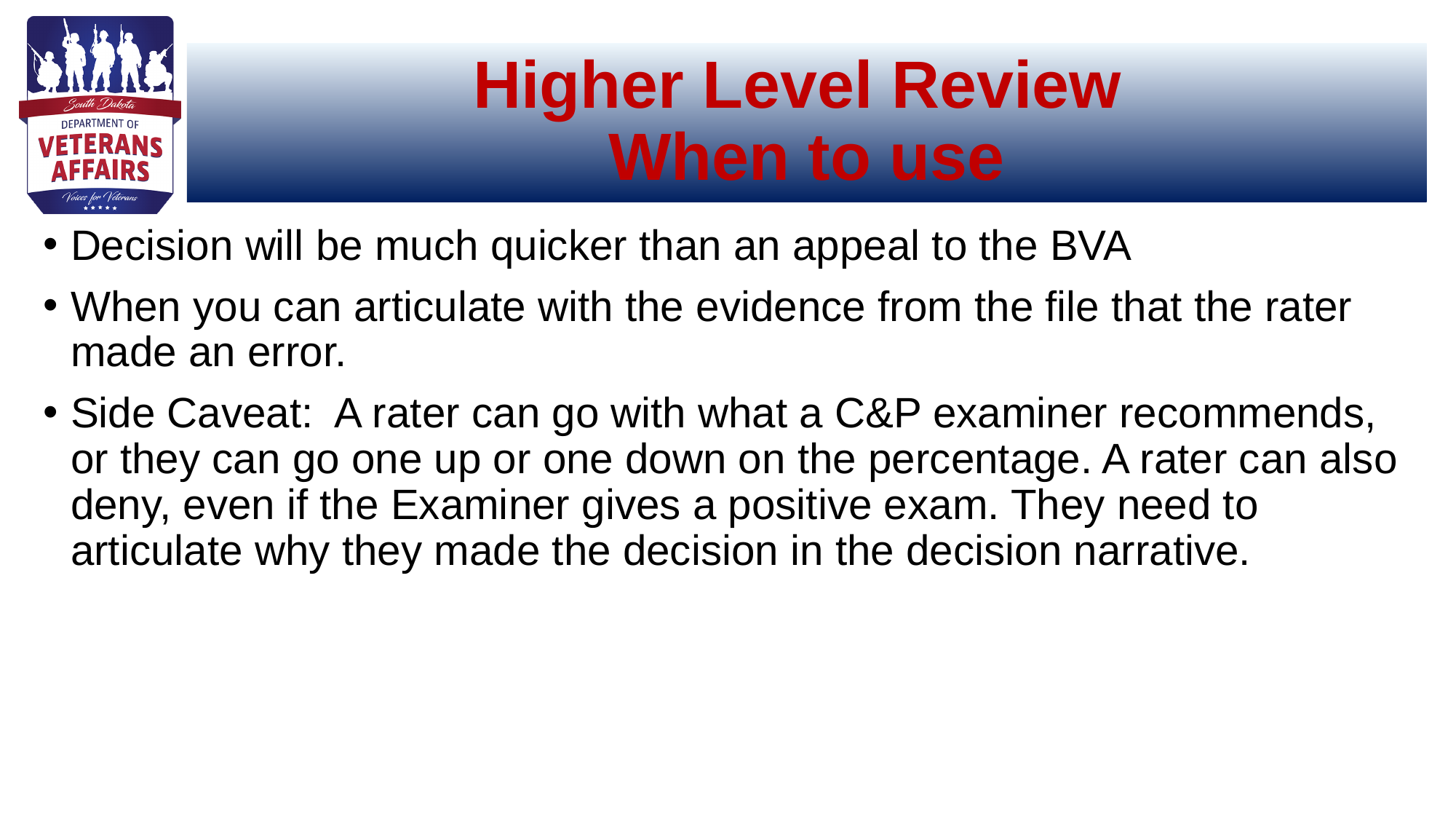

# Higher Level Review When to use
Decision will be much quicker than an appeal to the BVA
When you can articulate with the evidence from the file that the rater made an error.
Side Caveat:  A rater can go with what a C&P examiner recommends, or they can go one up or one down on the percentage. A rater can also deny, even if the Examiner gives a positive exam. They need to articulate why they made the decision in the decision narrative.